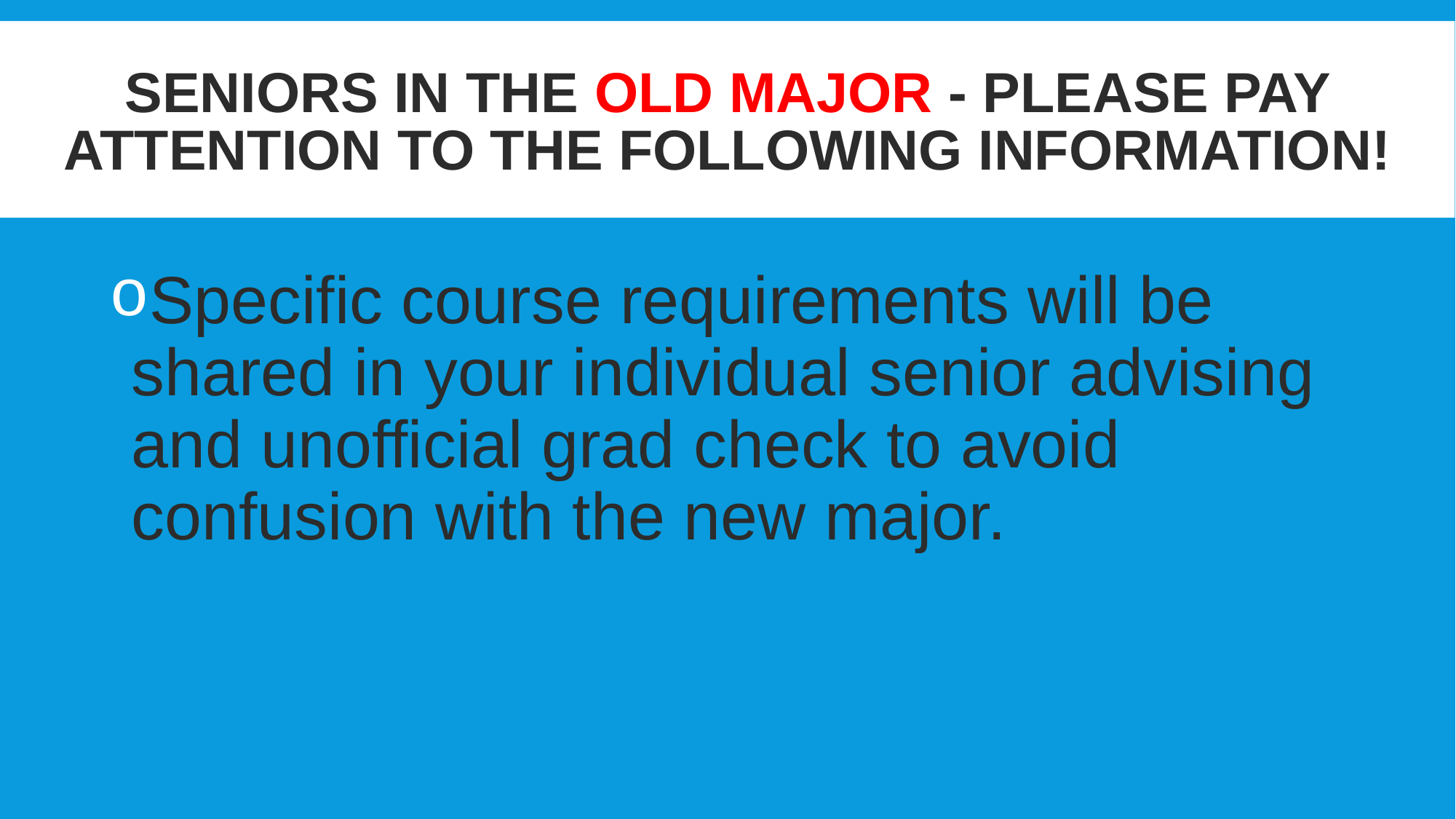

# Seniors in the OLD Major - Please pay attention to the following information!
Specific course requirements will be shared in your individual senior advising and unofficial grad check to avoid confusion with the new major.